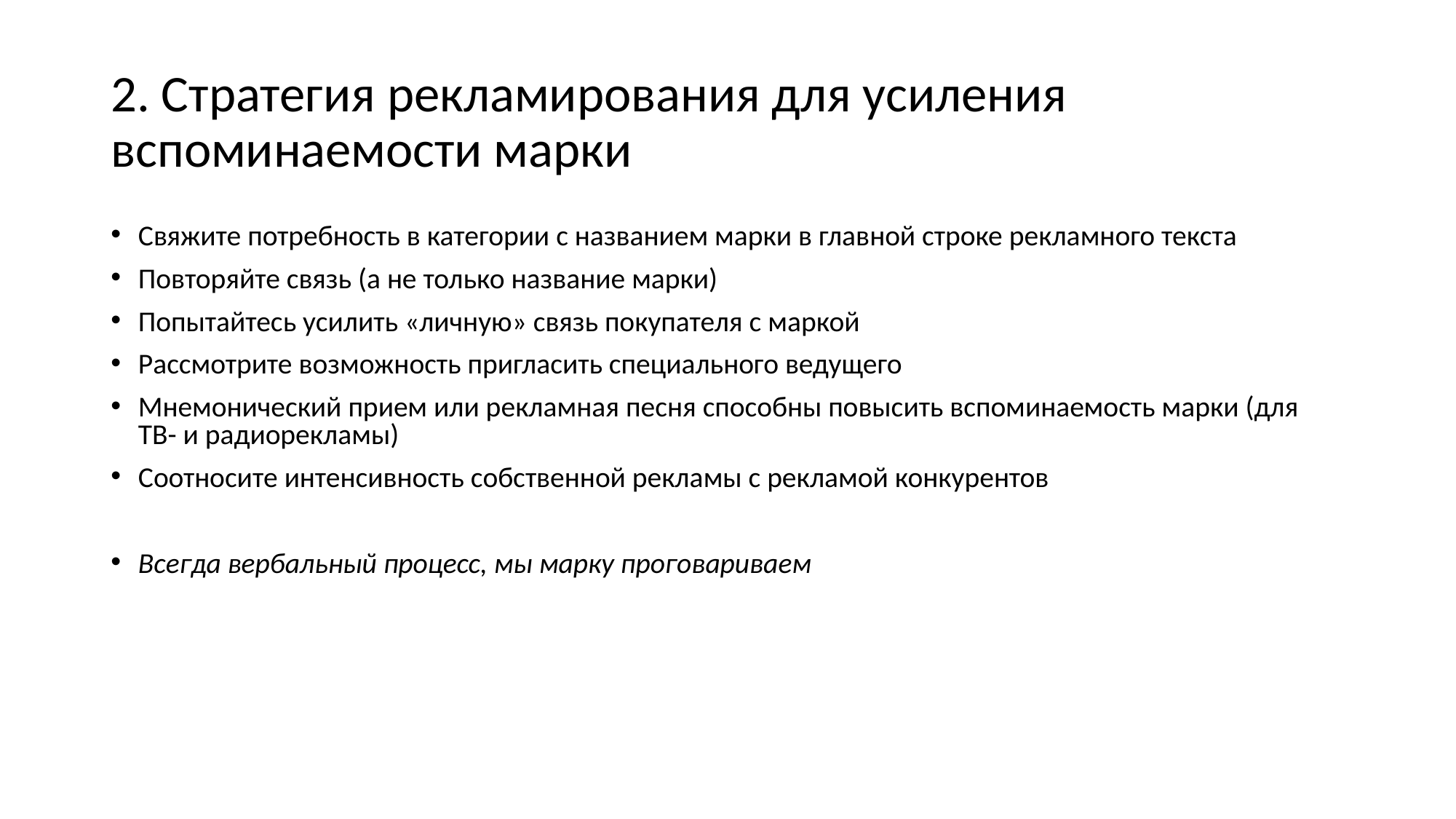

# 2. Стратегия рекламирования для усиления вспоминаемости марки
Свяжите потребность в категории с названием марки в главной строке рекламного текста
Повторяйте связь (а не только название марки)
Попытайтесь усилить «личную» связь покупателя с маркой
Рассмотрите возможность пригласить специального ведущего
Мнемонический прием или рекламная песня способны повысить вспоминаемость марки (для ТВ- и радиорекламы)
Соотносите интенсивность собственной рекламы с рекламой конкурентов

Всегда вербальный процесс, мы марку проговариваем